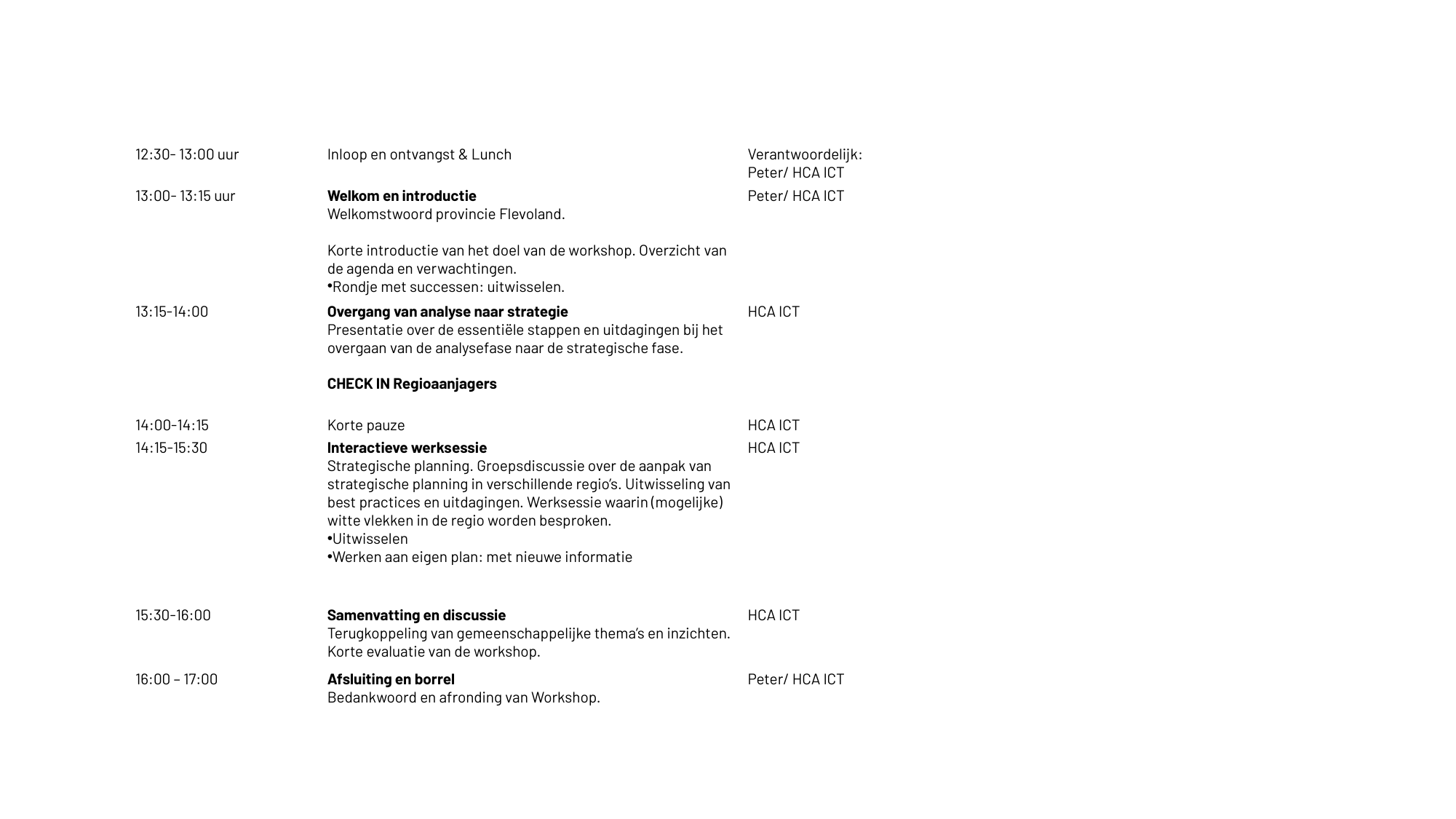

| 12:30- 13:00 uur | Inloop en ontvangst & Lunch | Verantwoordelijk:  Peter/ HCA ICT |
| --- | --- | --- |
| 13:00- 13:15 uur | Welkom en introductie  Welkomstwoord provincie Flevoland.    Korte introductie van het doel van de workshop. Overzicht van de agenda en verwachtingen.  Rondje met successen: uitwisselen. | Peter/ HCA ICT |
| 13:15-14:00 | Overgang van analyse naar strategie  Presentatie over de essentiële stappen en uitdagingen bij het overgaan van de analysefase naar de strategische fase.     CHECK IN Regioaanjagers | HCA ICT |
| 14:00-14:15 | Korte pauze | HCA ICT |
| 14:15-15:30 | Interactieve werksessie  Strategische planning. Groepsdiscussie over de aanpak van strategische planning in verschillende regio’s. Uitwisseling van best practices en uitdagingen. Werksessie waarin (mogelijke) witte vlekken in de regio worden besproken.  Uitwisselen  Werken aan eigen plan: met nieuwe informatie | HCA ICT |
| 15:30-16:00 | Samenvatting en discussie  Terugkoppeling van gemeenschappelijke thema’s en inzichten. Korte evaluatie van de workshop. | HCA ICT |
| 16:00 – 17:00 | Afsluiting en borrel  Bedankwoord en afronding van Workshop. | Peter/ HCA ICT |